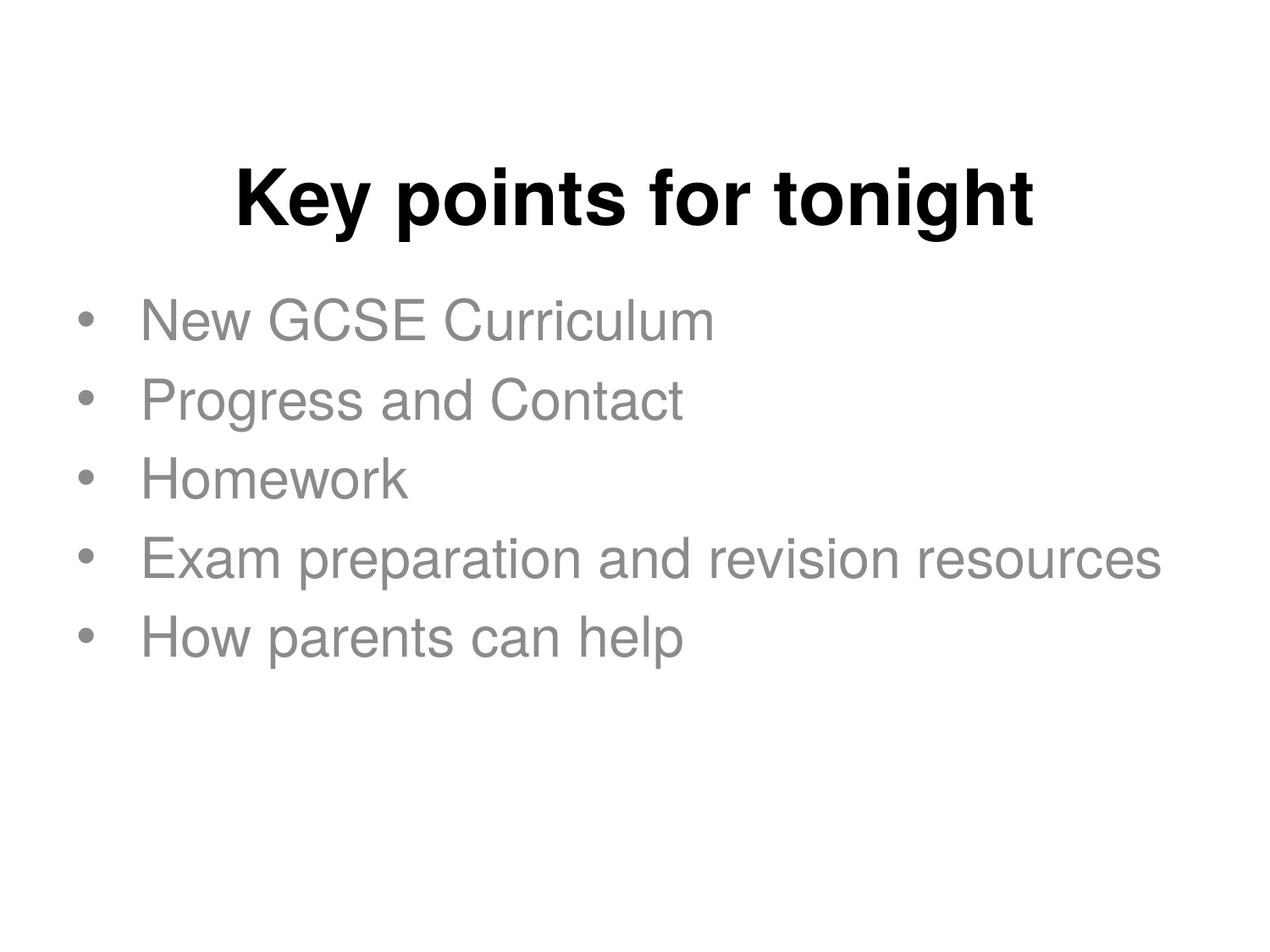

Key points for tonight
New GCSE Curriculum
Progress and Contact
Homework
Exam preparation and revision resources
How parents can help